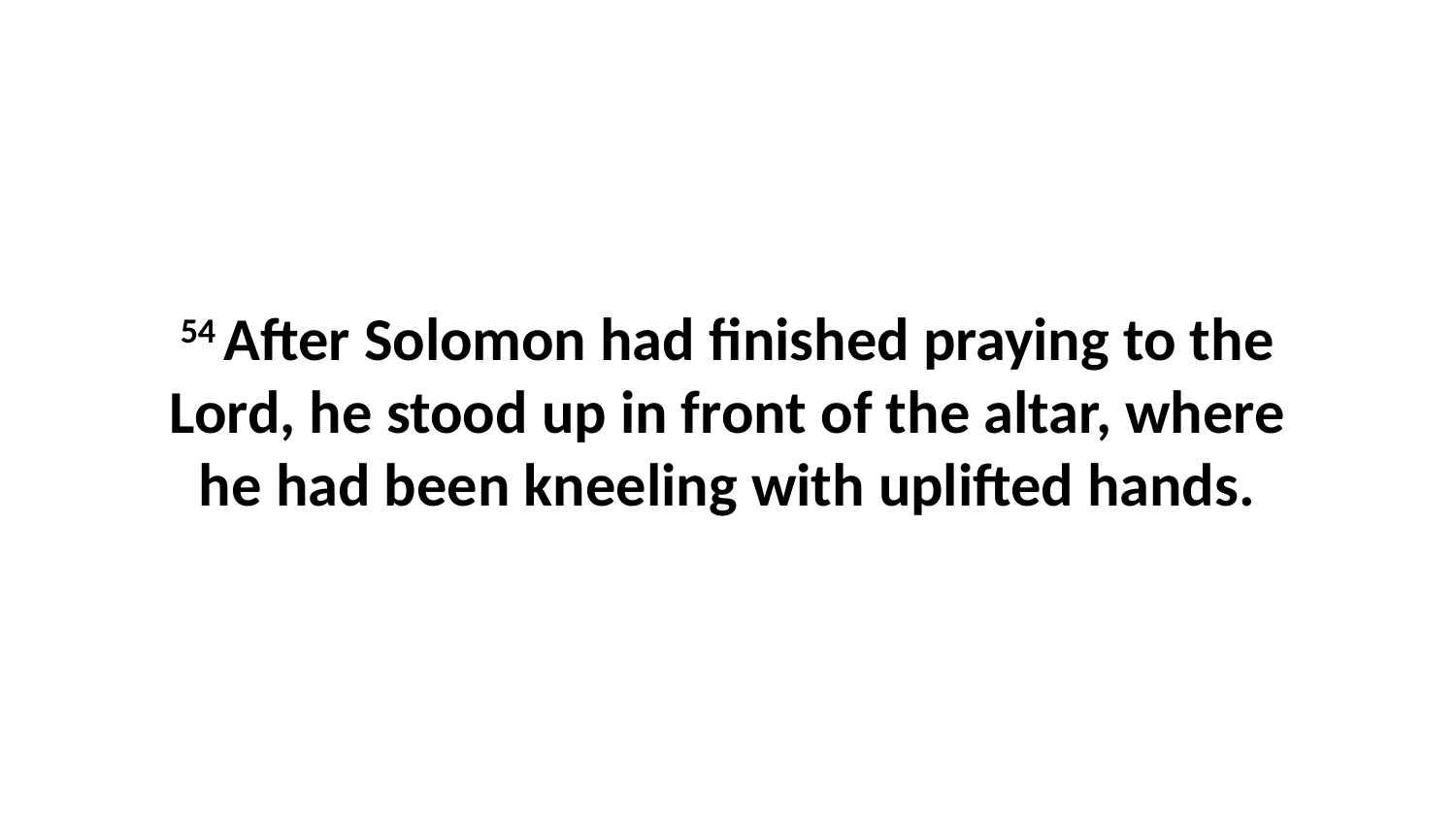

54 After Solomon had finished praying to the Lord, he stood up in front of the altar, where he had been kneeling with uplifted hands.